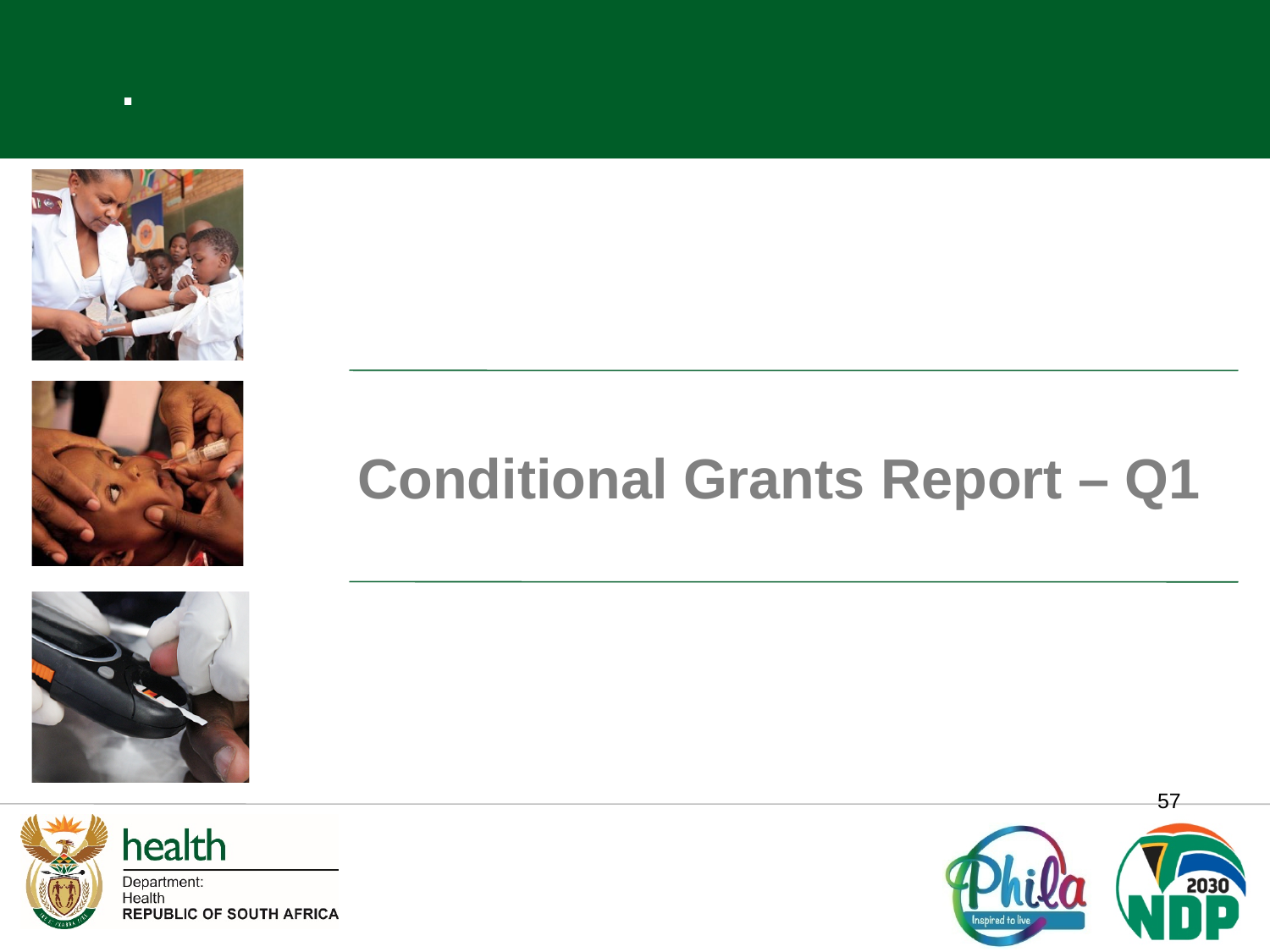

.
Conditional Grants Report – Q1
57